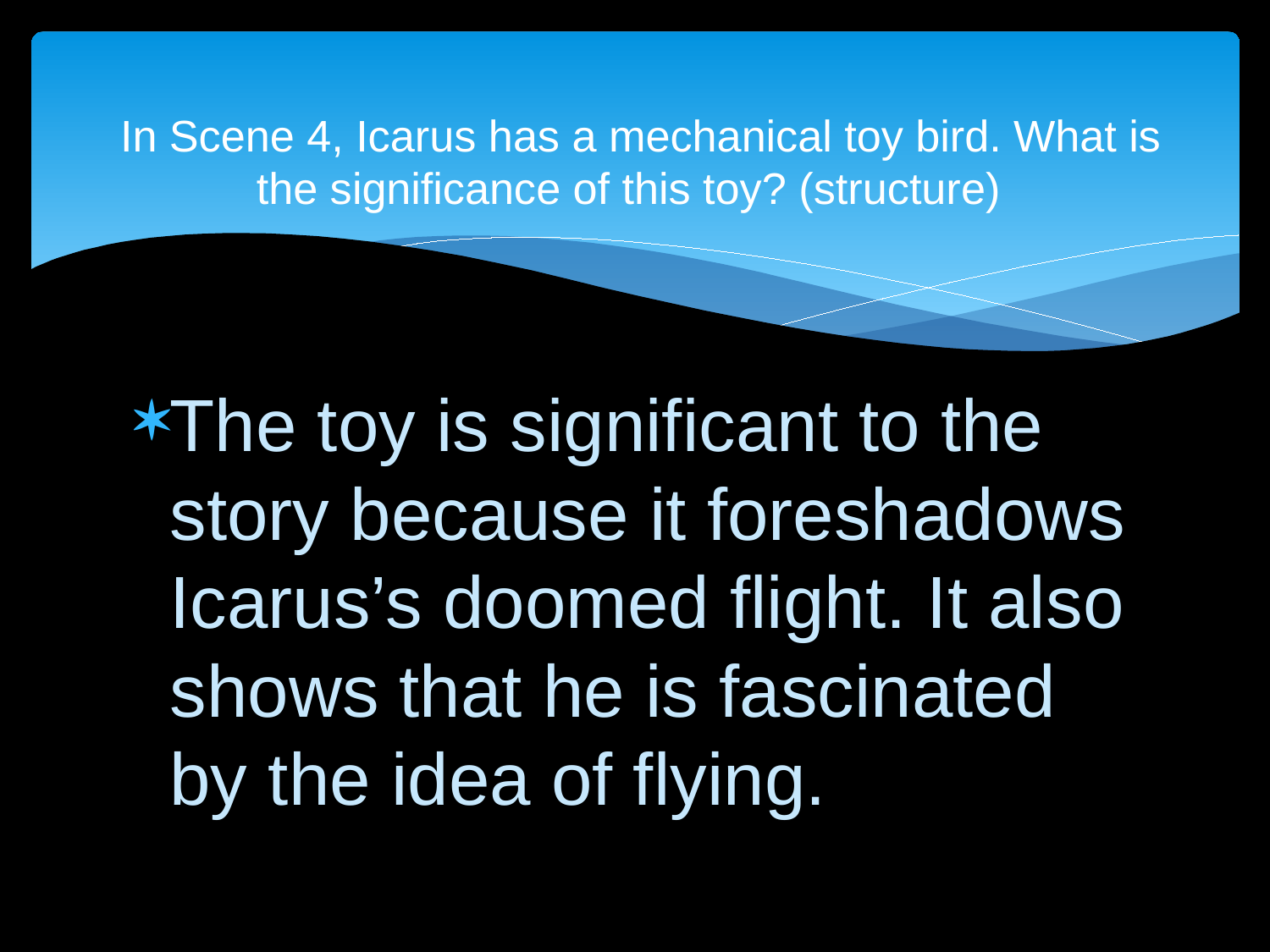

# In Scene 4, Icarus has a mechanical toy bird. What is the significance of this toy? (structure)
The toy is significant to the story because it foreshadows Icarus’s doomed flight. It also shows that he is fascinated by the idea of flying.